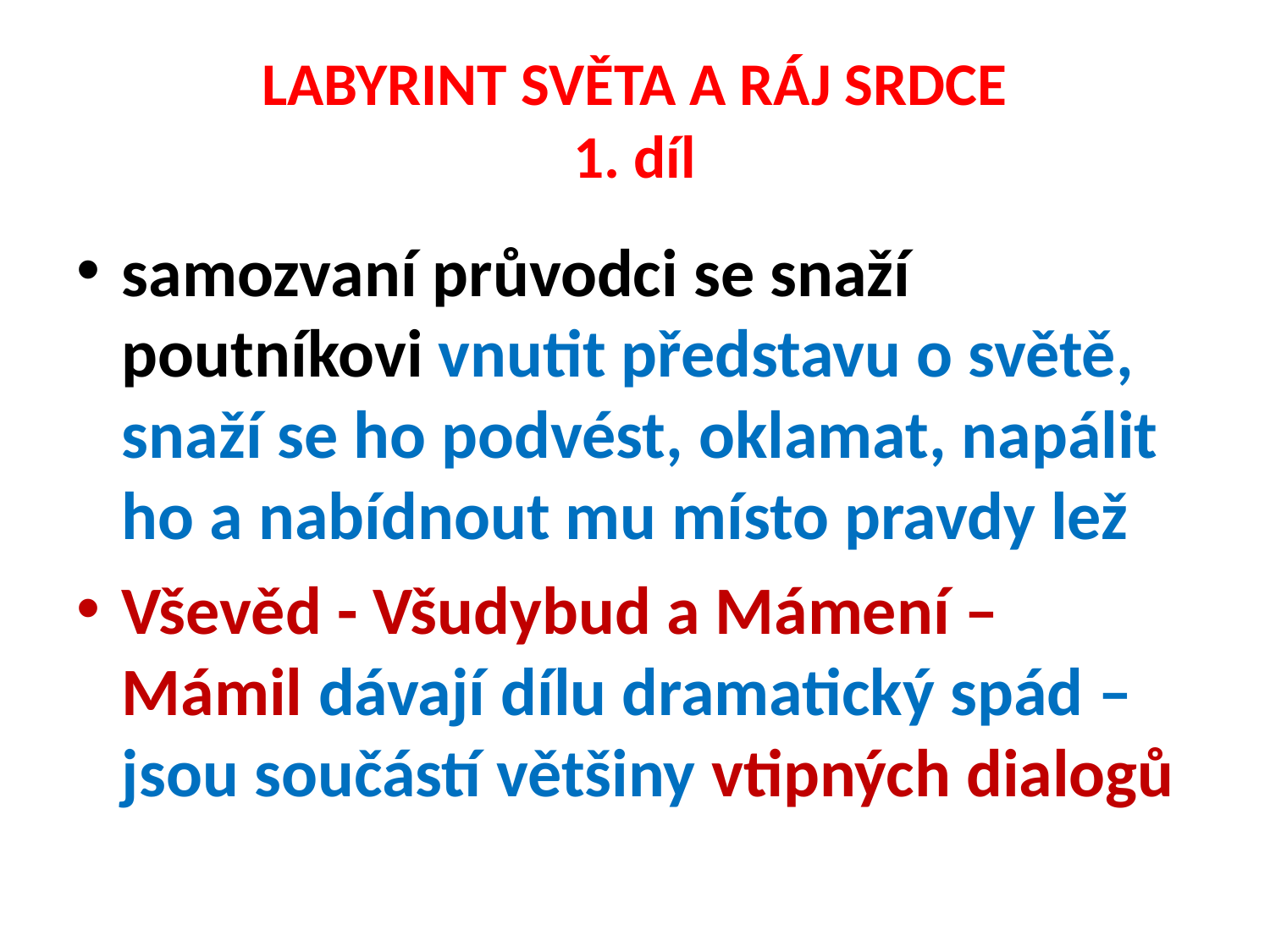

# LABYRINT SVĚTA A RÁJ SRDCE 1. díl
samozvaní průvodci se snaží poutníkovi vnutit představu o světě, snaží se ho podvést, oklamat, napálit ho a nabídnout mu místo pravdy lež
Vševěd - Všudybud a Mámení – Mámil dávají dílu dramatický spád – jsou součástí většiny vtipných dialogů